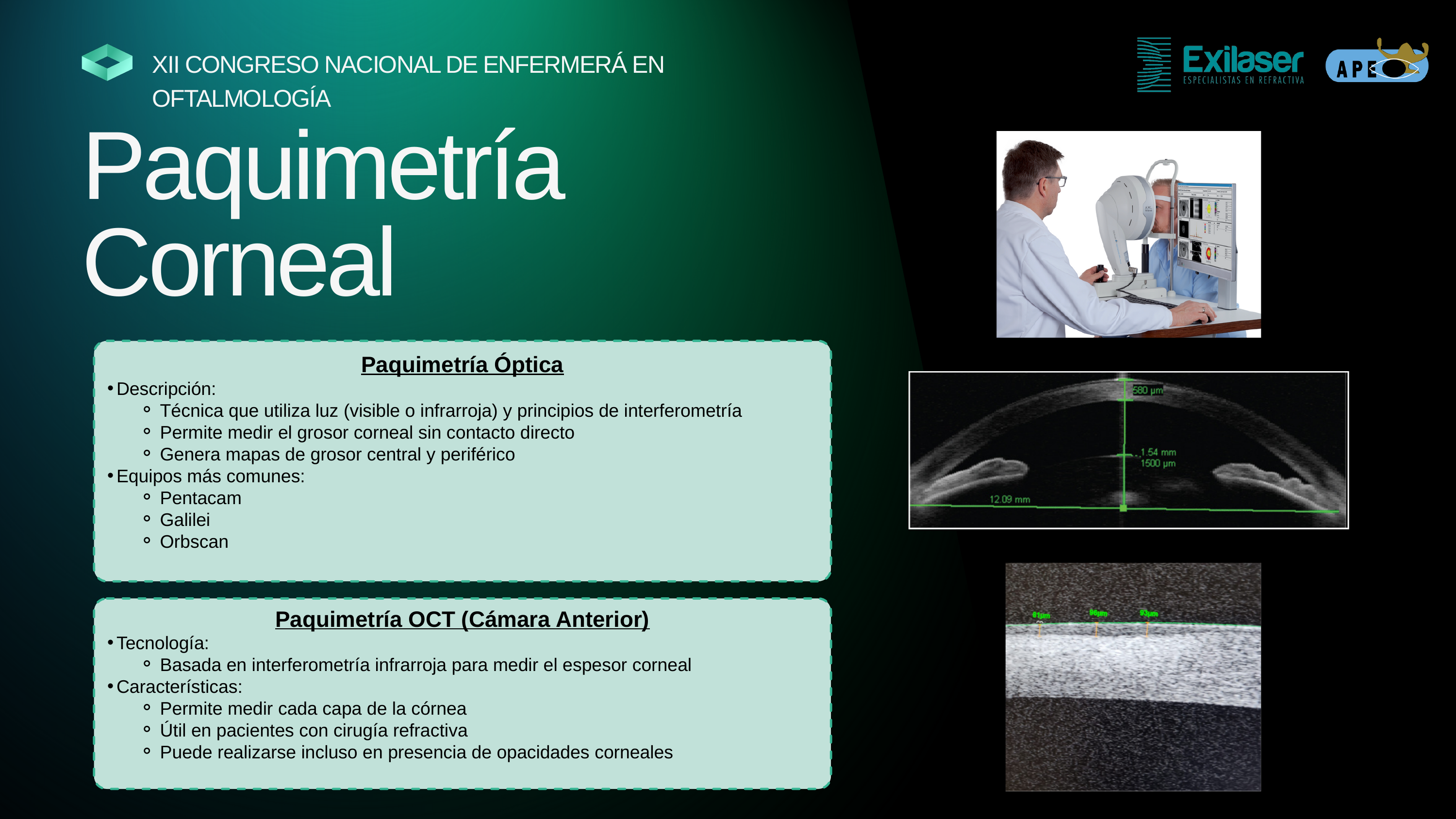

XII CONGRESO NACIONAL DE ENFERMERÁ EN OFTALMOLOGÍA
Paquimetría Corneal

Paquimetría Óptica
Descripción:
Técnica que utiliza luz (visible o infrarroja) y principios de interferometría
Permite medir el grosor corneal sin contacto directo
Genera mapas de grosor central y periférico
Equipos más comunes:
Pentacam
Galilei
Orbscan

Paquimetría OCT (Cámara Anterior)
Tecnología:
Basada en interferometría infrarroja para medir el espesor corneal
Características:
Permite medir cada capa de la córnea
Útil en pacientes con cirugía refractiva
Puede realizarse incluso en presencia de opacidades corneales